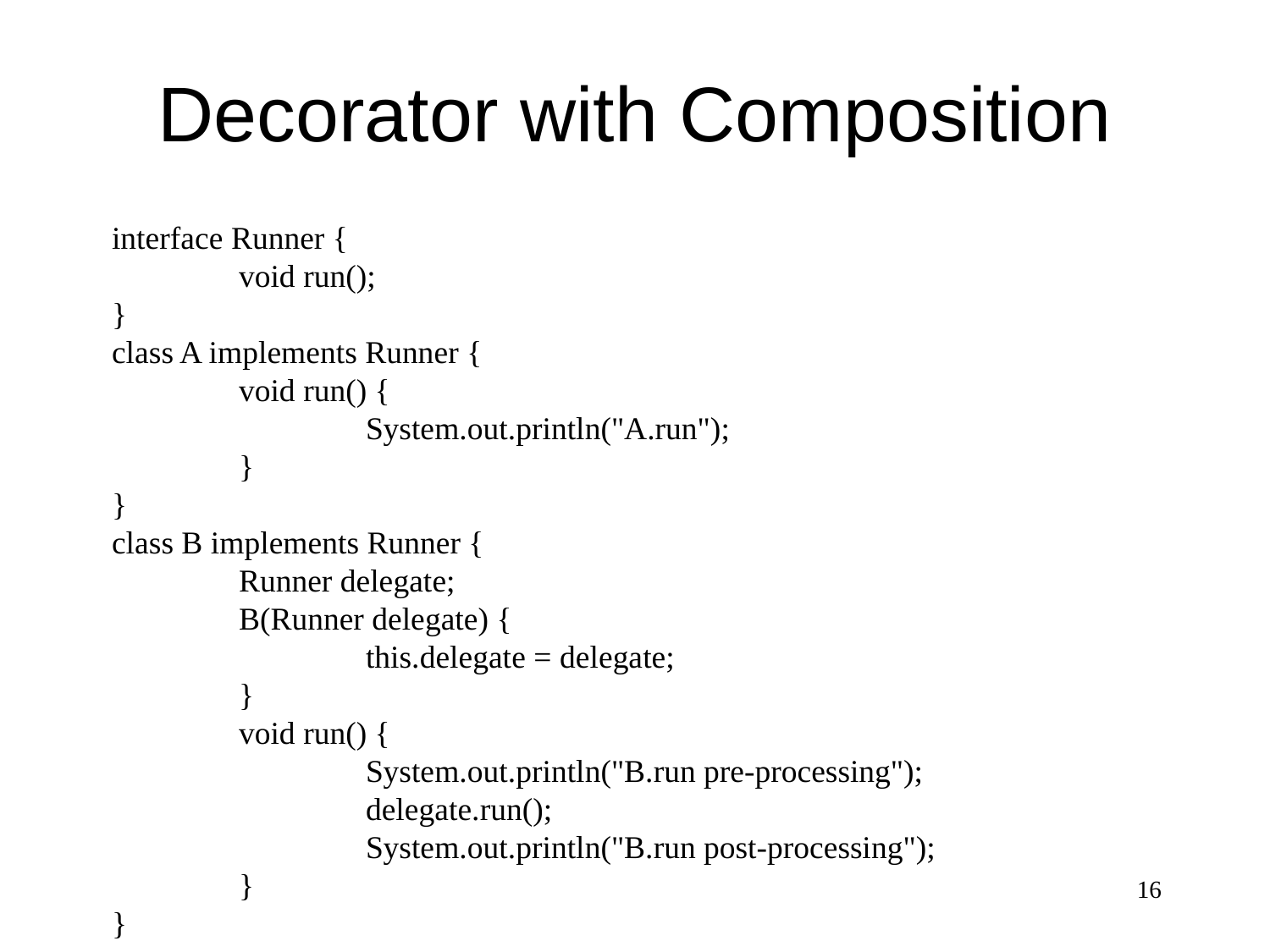

# Decorator with Composition
interface Runner {
	void run();
}
class A implements Runner {
	void run() {
		System.out.println("A.run");
	}
}
class B implements Runner {
	Runner delegate;
	B(Runner delegate) {
		this.delegate = delegate;
	}
	void run() {
		System.out.println("B.run pre-processing");
		delegate.run();
		System.out.println("B.run post-processing");
	}
}
16